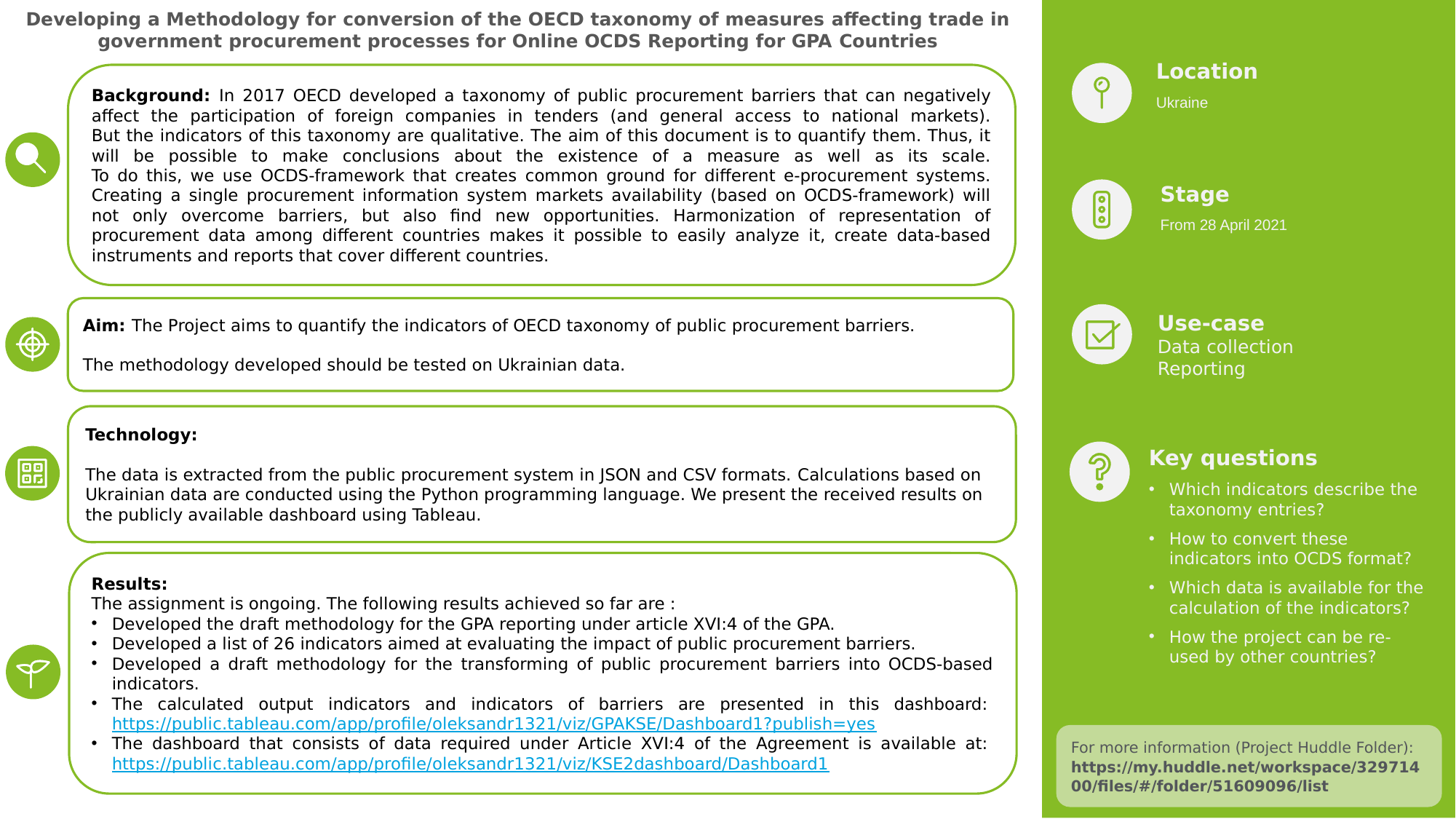

Developing a Methodology for сonversion of the OECD taxonomy of measures affecting trade in government procurement processes for Online OCDS Reporting for GPA Countries
Location
Ukraine

Background: In 2017 OECD developed a taxonomy of public procurement barriers that can negatively affect the participation of foreign companies in tenders (and general access to national markets).
But the indicators of this taxonomy are qualitative. The aim of this document is to quantify them. Thus, it
will be possible to make conclusions about the existence of a measure as well as its scale.
To do this, we use OCDS-framework that creates common ground for different e-procurement systems.
Creating a single procurement information system markets availability (based on OCDS-framework) will
not only overcome barriers, but also find new opportunities. Harmonization of representation of
procurement data among different countries makes it possible to easily analyze it, create data-based
instruments and reports that cover different countries.

Stage
From 28 April 2021
Aim: The Project aims to quantify the indicators of OECD taxonomy of public procurement barriers.

The methodology developed should be tested on Ukrainian data.

Use-case
Data collection
Reporting

Technology:

The data is extracted from the public procurement system in JSON and CSV formats. Calculations based on Ukrainian data are conducted using the Python programming language. We present the received results on the publicly available dashboard using Tableau.

Key questions
Which indicators describe the taxonomy entries?
How to convert these indicators into OCDS format?
Which data is available for the calculation of the indicators?
How the project can be re-used by other countries?

Results:
The assignment is ongoing. The following results achieved so far are :
Developed the draft methodology for the GPA reporting under article XVI:4 of the GPA.
Developed a list of 26 indicators aimed at evaluating the impact of public procurement barriers.
Developed a draft methodology for the transforming of public procurement barriers into OCDS-based indicators.
The calculated output indicators and indicators of barriers are presented in this dashboard: https://public.tableau.com/app/profile/oleksandr1321/viz/GPAKSE/Dashboard1?publish=yes
The dashboard that consists of data required under Article XVI:4 of the Agreement is available at: https://public.tableau.com/app/profile/oleksandr1321/viz/KSE2dashboard/Dashboard1

For more information (Project Huddle Folder):  https://my.huddle.net/workspace/32971400/files/#/folder/51609096/list